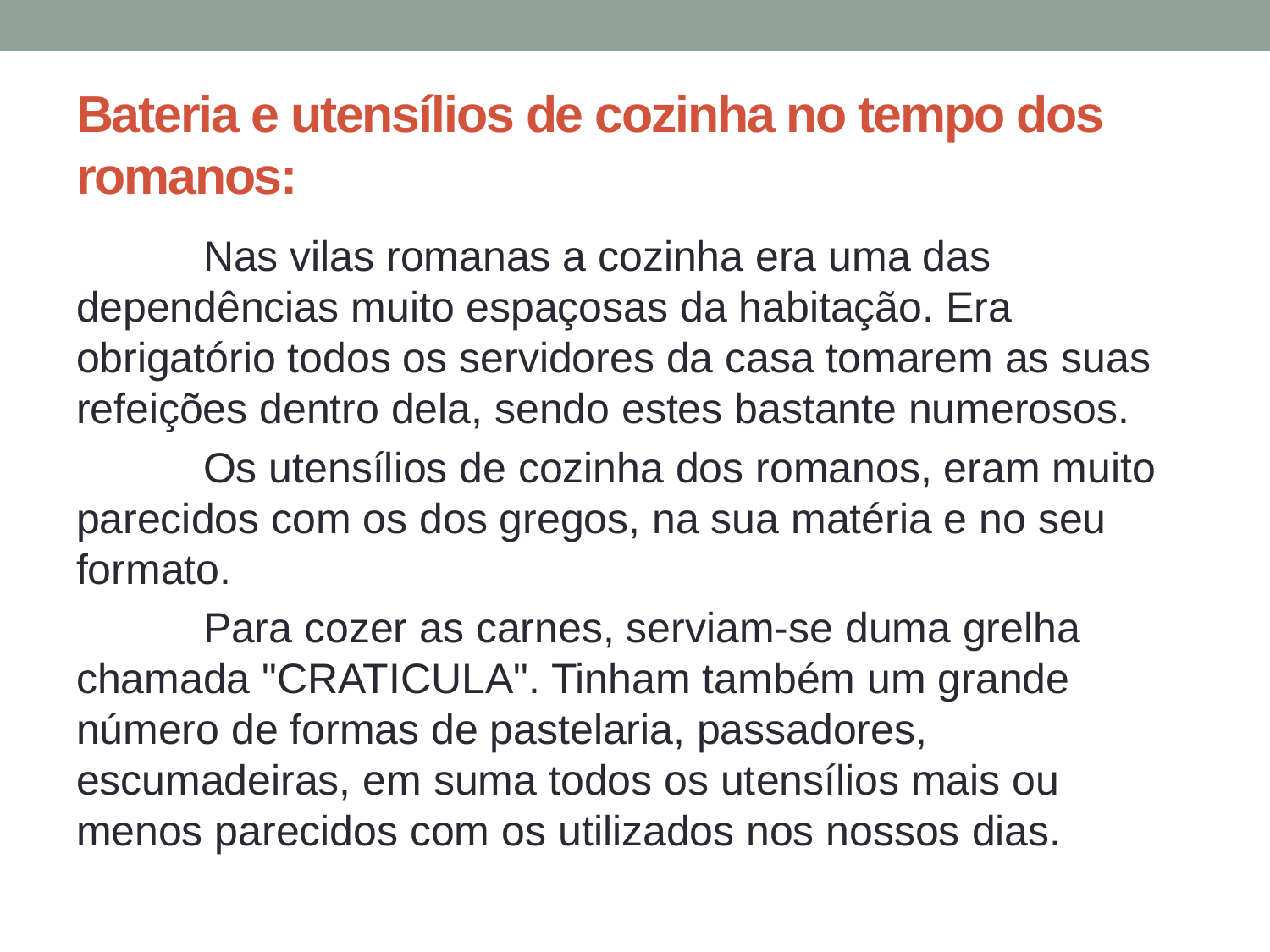

# Bateria e utensílios de cozinha no tempo dos romanos:
	Nas vilas romanas a cozinha era uma das dependências muito espaçosas da habitação. Era obrigatório todos os servidores da casa tomarem as suas refeições dentro dela, sendo estes bastante numerosos.
	Os utensílios de cozinha dos romanos, eram muito parecidos com os dos gregos, na sua matéria e no seu formato.
	Para cozer as carnes, serviam-se duma grelha chamada "CRATICULA". Tinham também um grande número de formas de pastelaria, passadores, escumadeiras, em suma todos os utensílios mais ou menos parecidos com os utilizados nos nossos dias.